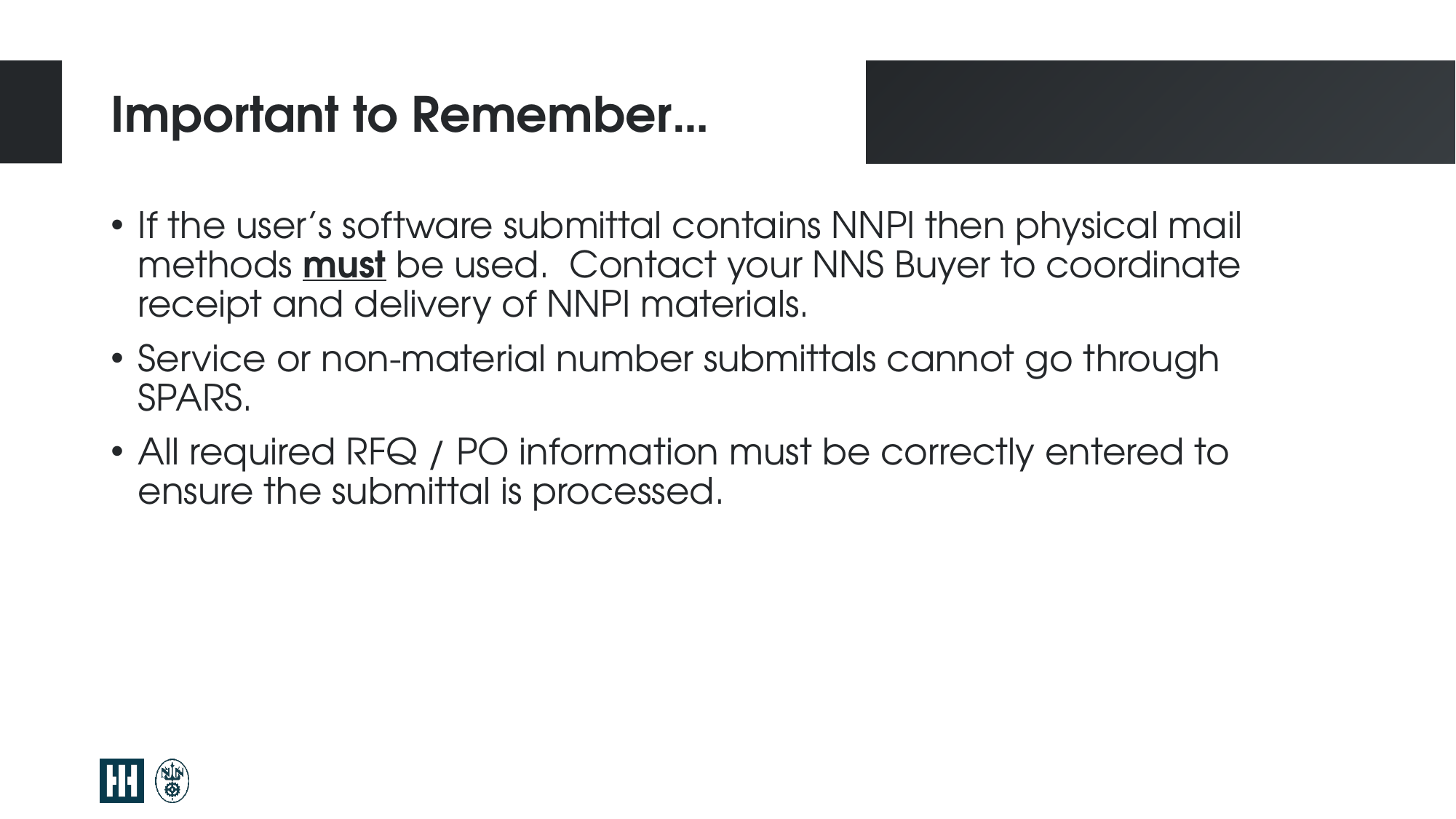

# Important to Remember…
If the user’s software submittal contains NNPI then physical mail methods must be used.  Contact your NNS Buyer to coordinate receipt and delivery of NNPI materials.
Service or non-material number submittals cannot go through SPARS.
All required RFQ / PO information must be correctly entered to ensure the submittal is processed.